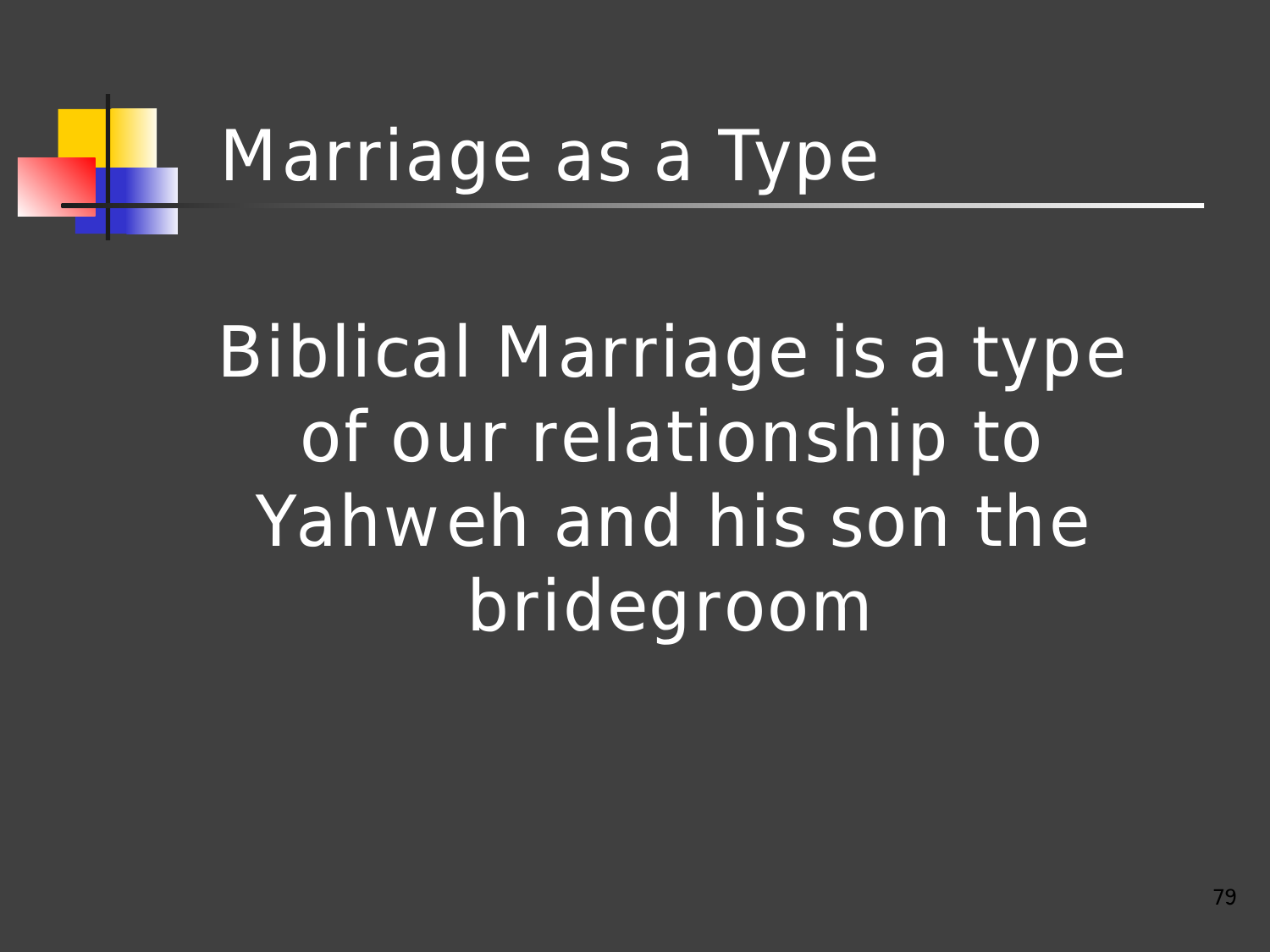

# Marriage as a Type
Biblical Marriage is a type of our relationship to Yahweh and his son the bridegroom